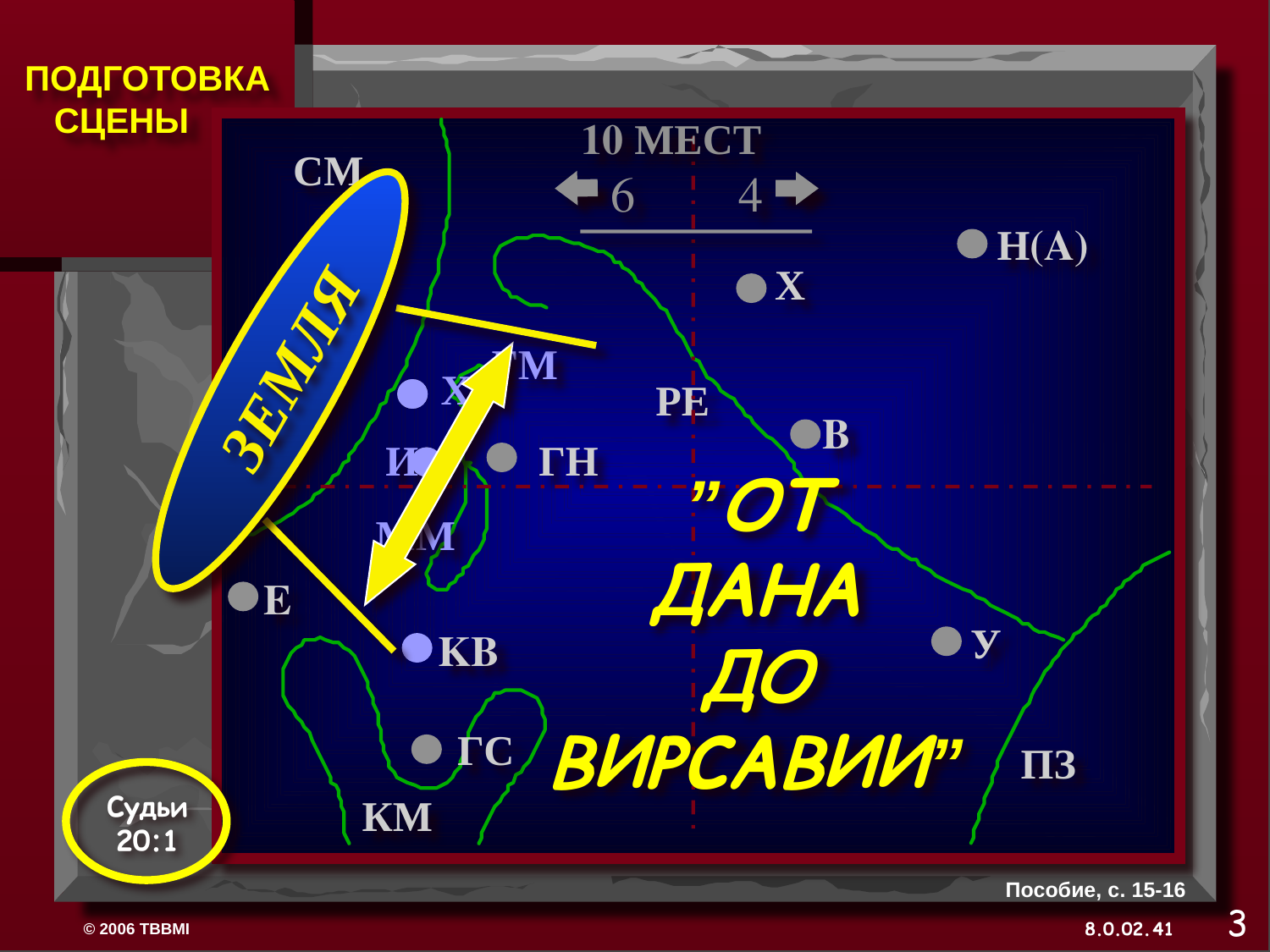

10 МЕСТ

ЗЕМЛЯ

СМ
6
4

Н(A)

Х

ГМ
Х

РЕ

B

И
ГН

”ОТ
ДАНА
ДО
ВИРСАВИИ”

ММ

E

У
KB

ГС
ПЗ

Судьи 20:1
КМ

Пособие, с. 15-16
3
41